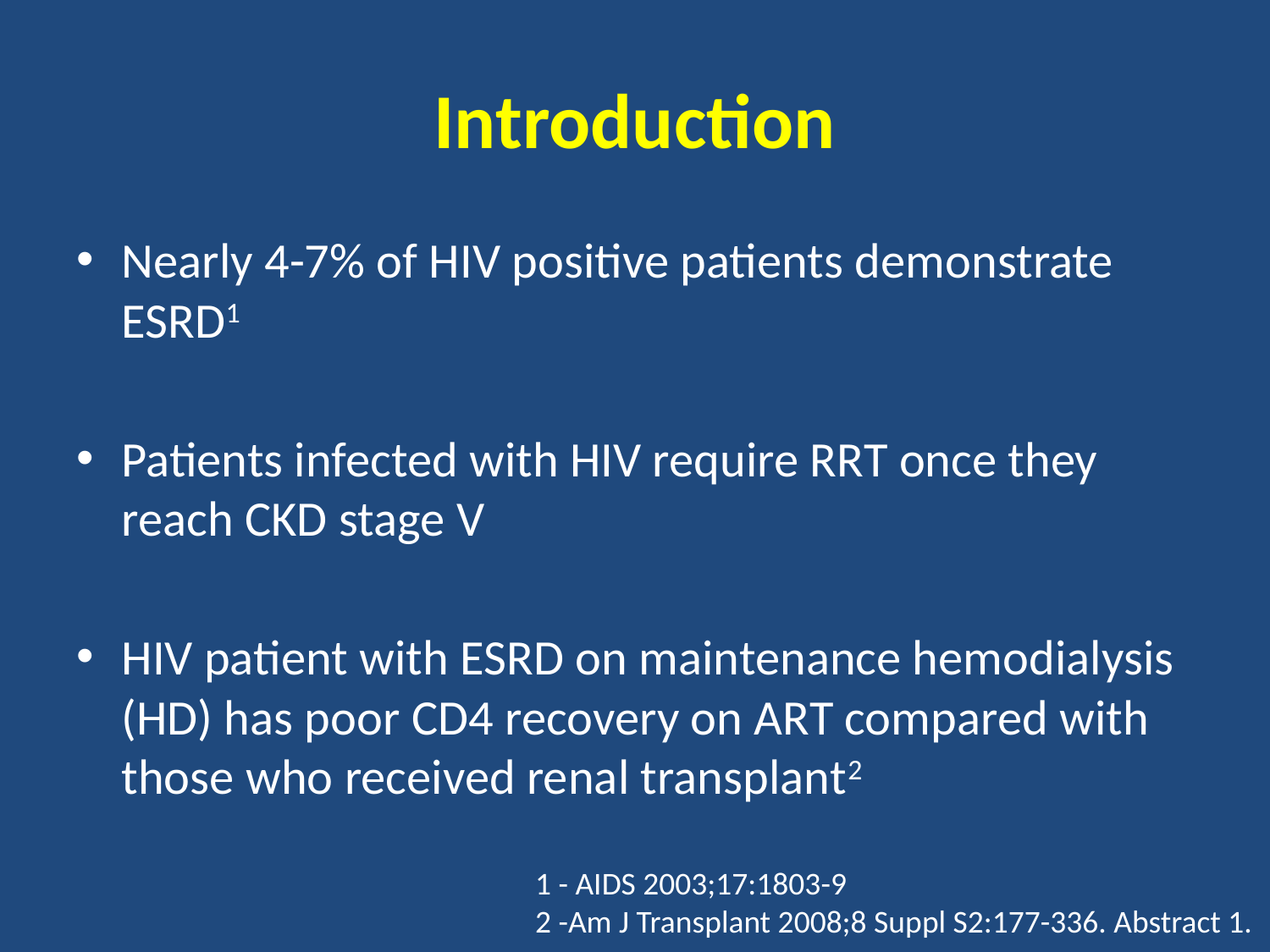

# Introduction
Nearly 4-7% of HIV positive patients demonstrate ESRD1

Patients infected with HIV require RRT once they reach CKD stage V

HIV patient with ESRD on maintenance hemodialysis (HD) has poor CD4 recovery on ART compared with those who received renal transplant2
1 - AIDS 2003;17:1803-9
2 -Am J Transplant 2008;8 Suppl S2:177-336. Abstract 1.